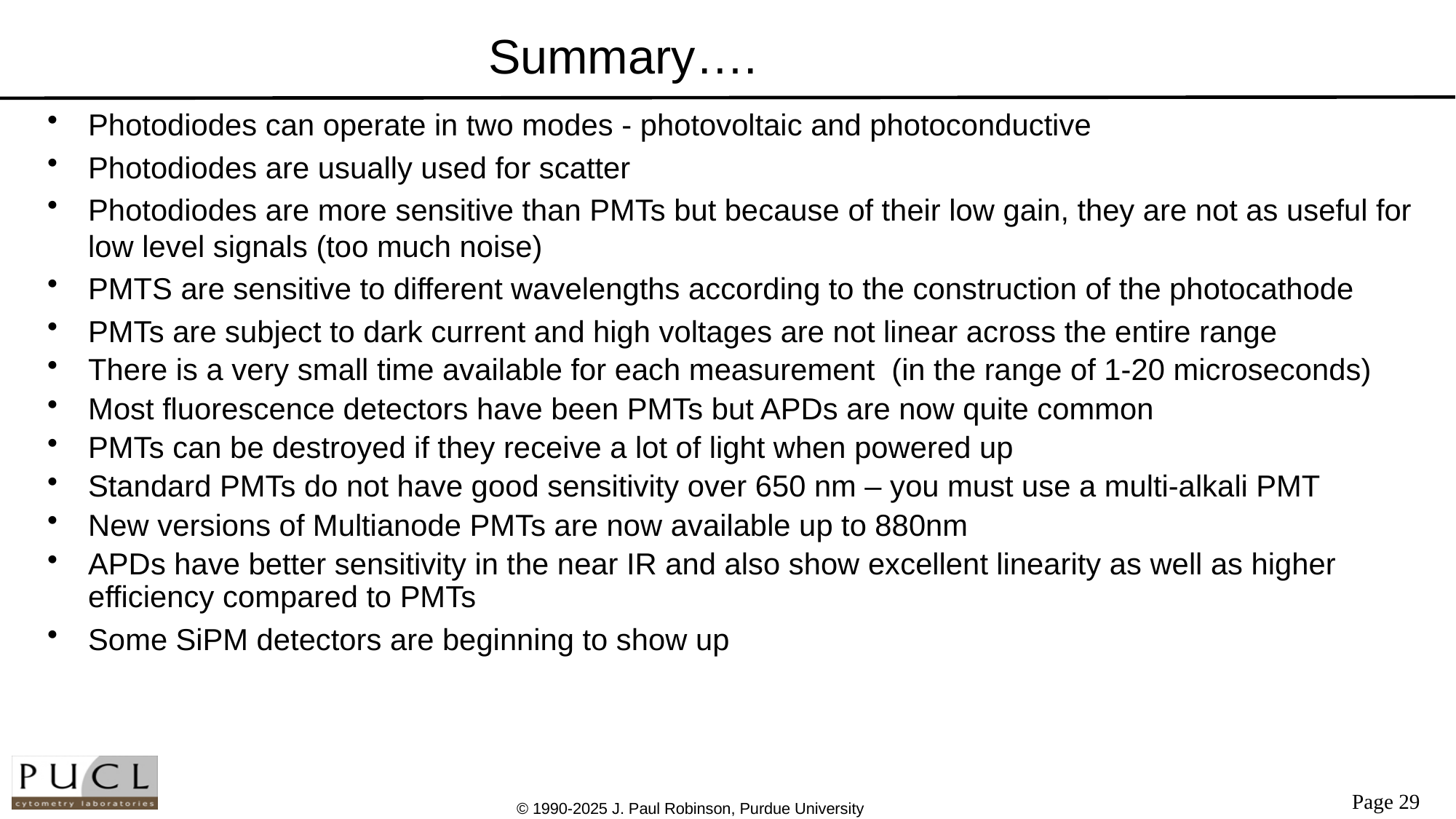

# Summary….
Photodiodes can operate in two modes - photovoltaic and photoconductive
Photodiodes are usually used for scatter
Photodiodes are more sensitive than PMTs but because of their low gain, they are not as useful for low level signals (too much noise)
PMTS are sensitive to different wavelengths according to the construction of the photocathode
PMTs are subject to dark current and high voltages are not linear across the entire range
There is a very small time available for each measurement  (in the range of 1-20 microseconds)
Most fluorescence detectors have been PMTs but APDs are now quite common
PMTs can be destroyed if they receive a lot of light when powered up
Standard PMTs do not have good sensitivity over 650 nm – you must use a multi-alkali PMT
New versions of Multianode PMTs are now available up to 880nm
APDs have better sensitivity in the near IR and also show excellent linearity as well as higher efficiency compared to PMTs
Some SiPM detectors are beginning to show up